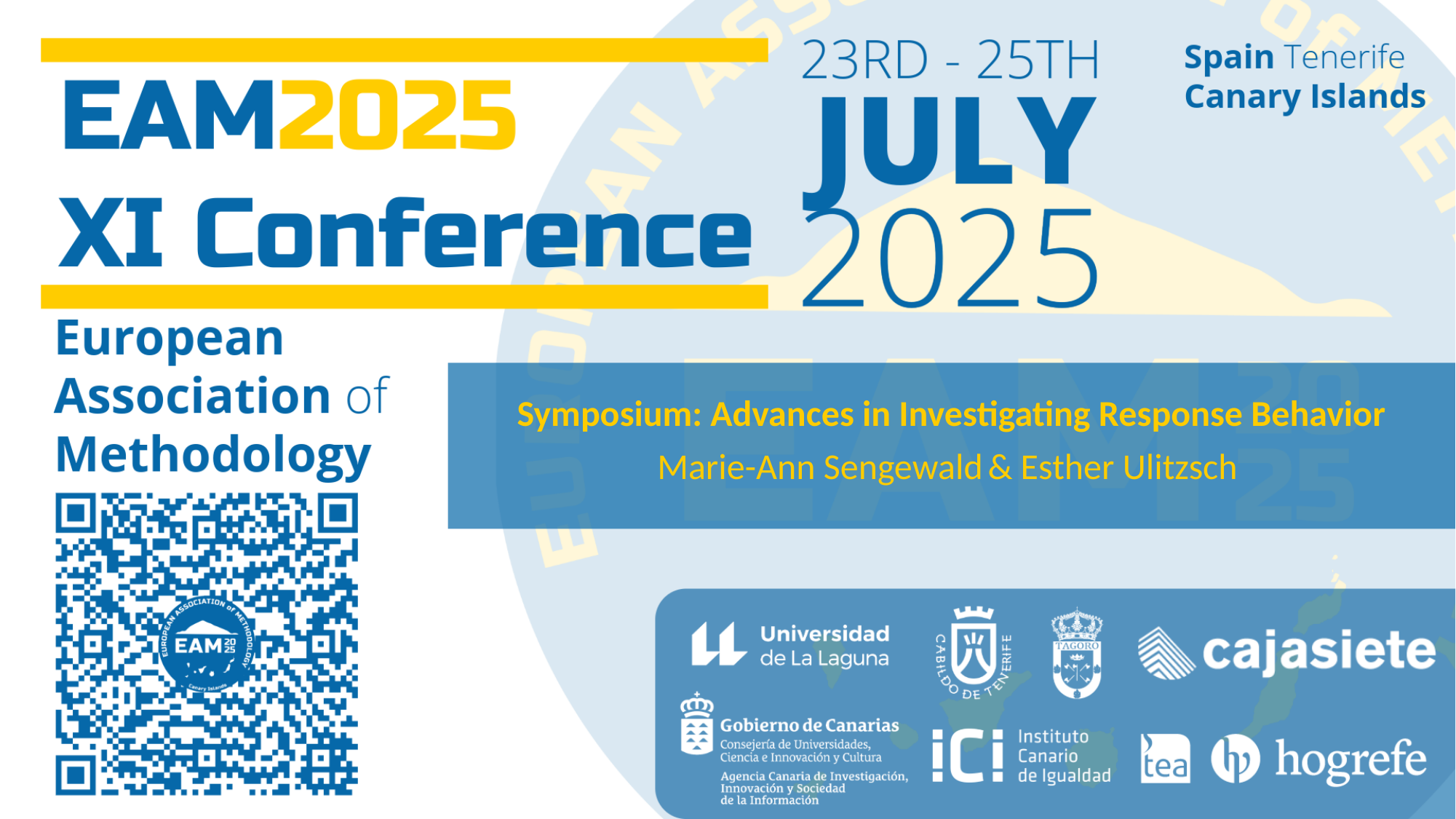

Symposium: Advances in Investigating Response Behavior

Marie-Ann Sengewald & Esther Ulitzsch